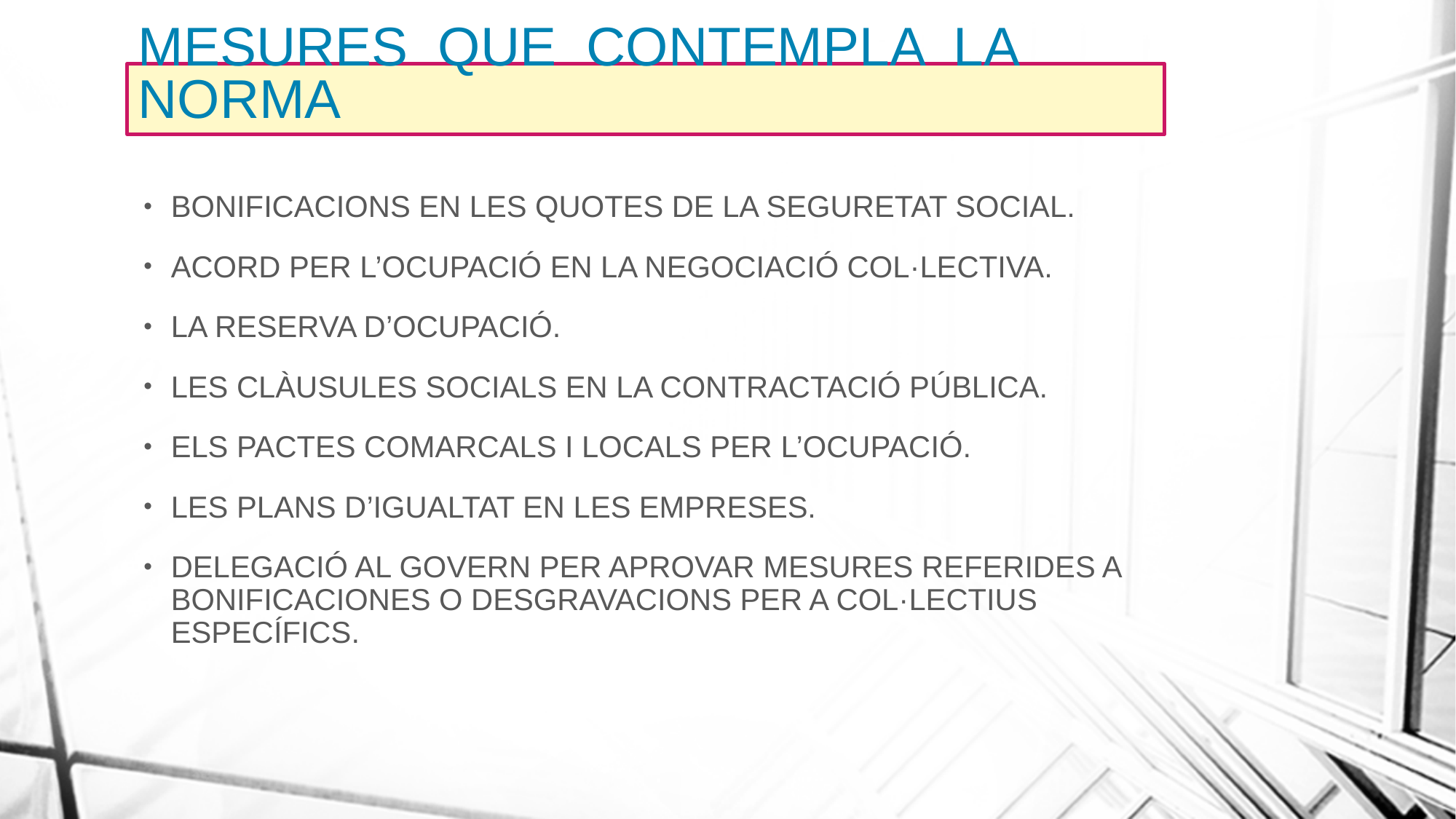

# MESURES  QUE  CONTEMPLA  LA  NORMA
BONIFICACIONS EN LES QUOTES DE LA SEGURETAT SOCIAL.
ACORD PER L’OCUPACIÓ EN LA NEGOCIACIÓ COL·LECTIVA.
LA RESERVA D’OCUPACIÓ.
LES CLÀUSULES SOCIALS EN LA CONTRACTACIÓ PÚBLICA.
ELS PACTES COMARCALS I LOCALS PER L’OCUPACIÓ.
LES PLANS D’IGUALTAT EN LES EMPRESES.
DELEGACIÓ AL GOVERN PER APROVAR MESURES REFERIDES A BONIFICACIONES O DESGRAVACIONS PER A COL·LECTIUS ESPECÍFICS.